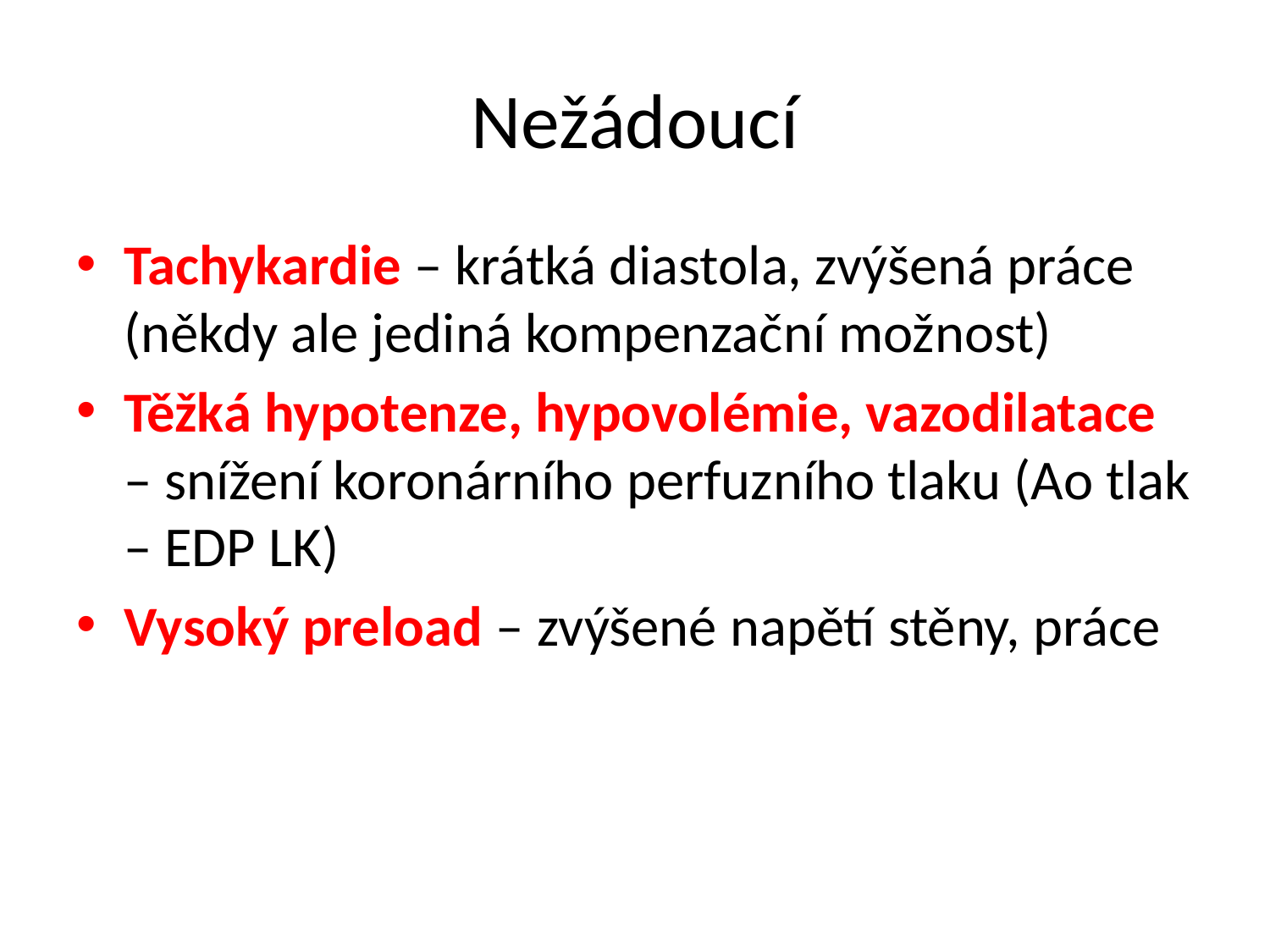

# Nežádoucí
Tachykardie – krátká diastola, zvýšená práce (někdy ale jediná kompenzační možnost)
Těžká hypotenze, hypovolémie, vazodilatace – snížení koronárního perfuzního tlaku (Ao tlak – EDP LK)
Vysoký preload – zvýšené napětí stěny, práce